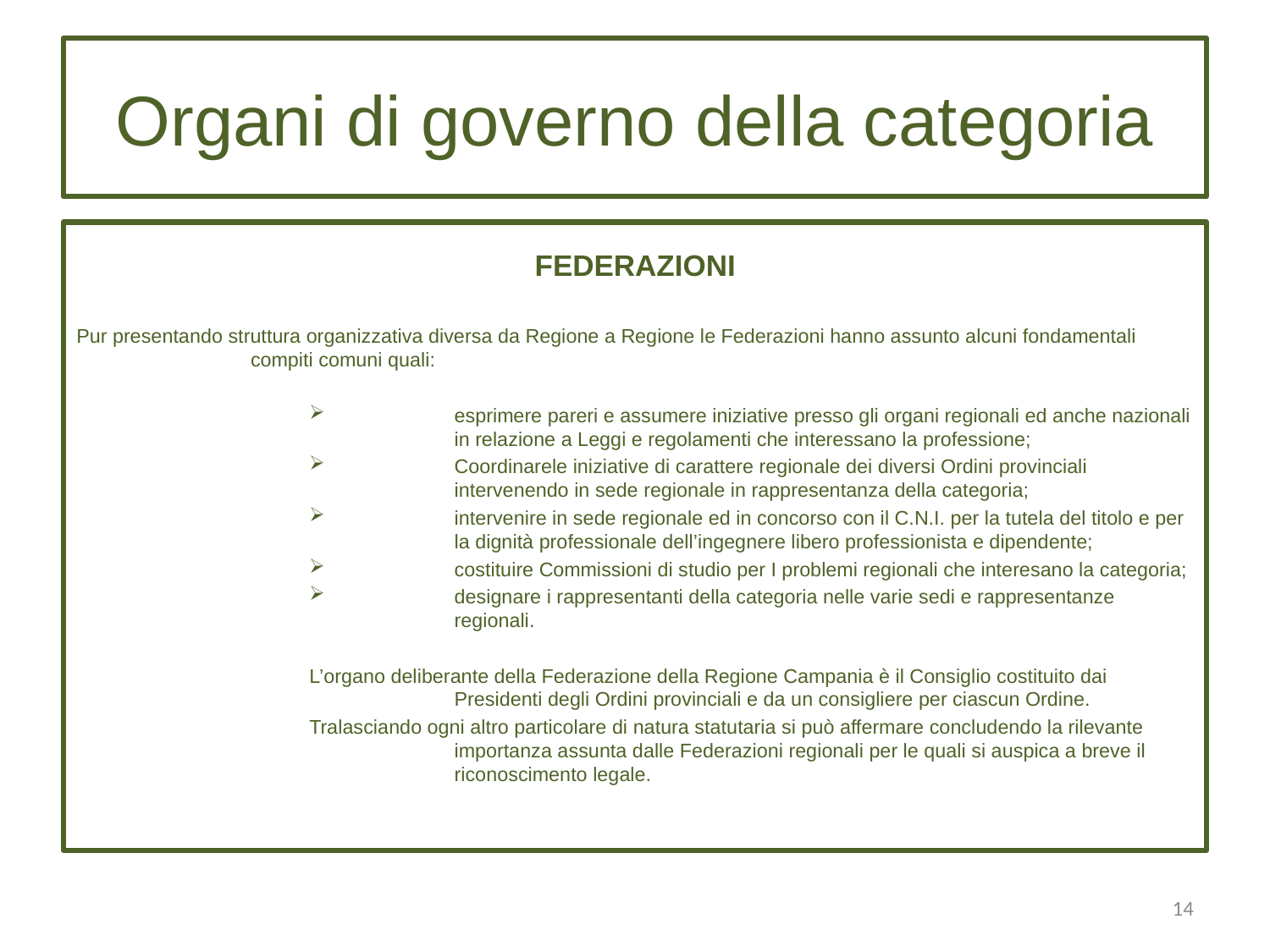

Organi di governo della categoria

FEDERAZIONI

Pur presentando struttura organizzativa diversa da Regione a Regione le Federazioni hanno assunto alcuni fondamentali compiti comuni quali:

esprimere pareri e assumere iniziative presso gli organi regionali ed anche nazionali in relazione a Leggi e regolamenti che interessano la professione;
Coordinarele iniziative di carattere regionale dei diversi Ordini provinciali intervenendo in sede regionale in rappresentanza della categoria;
intervenire in sede regionale ed in concorso con il C.N.I. per la tutela del titolo e per la dignità professionale dell’ingegnere libero professionista e dipendente;
costituire Commissioni di studio per I problemi regionali che interesano la categoria;
designare i rappresentanti della categoria nelle varie sedi e rappresentanze regionali.

L’organo deliberante della Federazione della Regione Campania è il Consiglio costituito dai Presidenti degli Ordini provinciali e da un consigliere per ciascun Ordine.
Tralasciando ogni altro particolare di natura statutaria si può affermare concludendo la rilevante importanza assunta dalle Federazioni regionali per le quali si auspica a breve il riconoscimento legale.

14